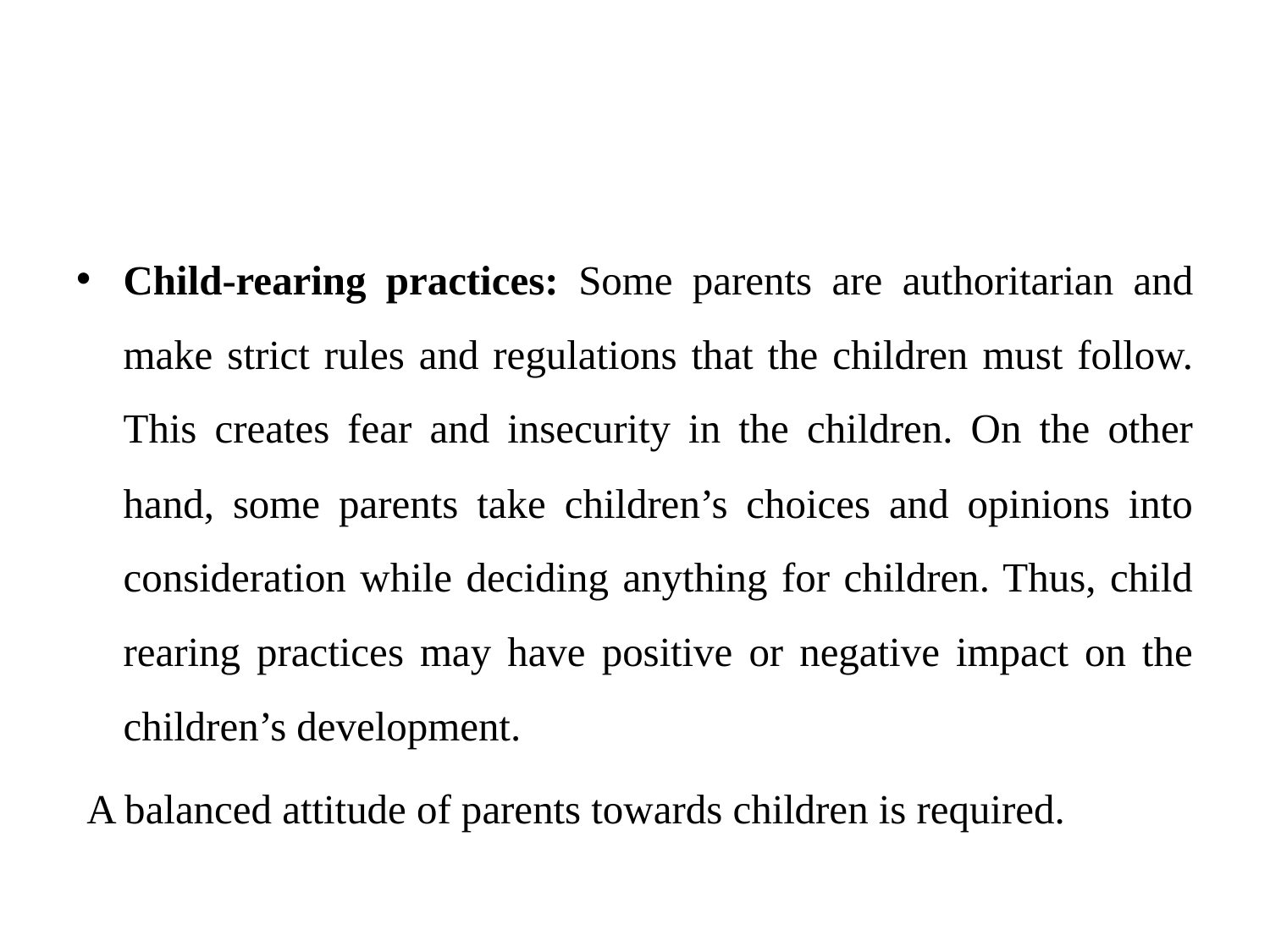

#
Child-rearing practices: Some parents are authoritarian and make strict rules and regulations that the children must follow. This creates fear and insecurity in the children. On the other hand, some parents take children’s choices and opinions into consideration while deciding anything for children. Thus, child rearing practices may have positive or negative impact on the children’s development.
 A balanced attitude of parents towards children is required.